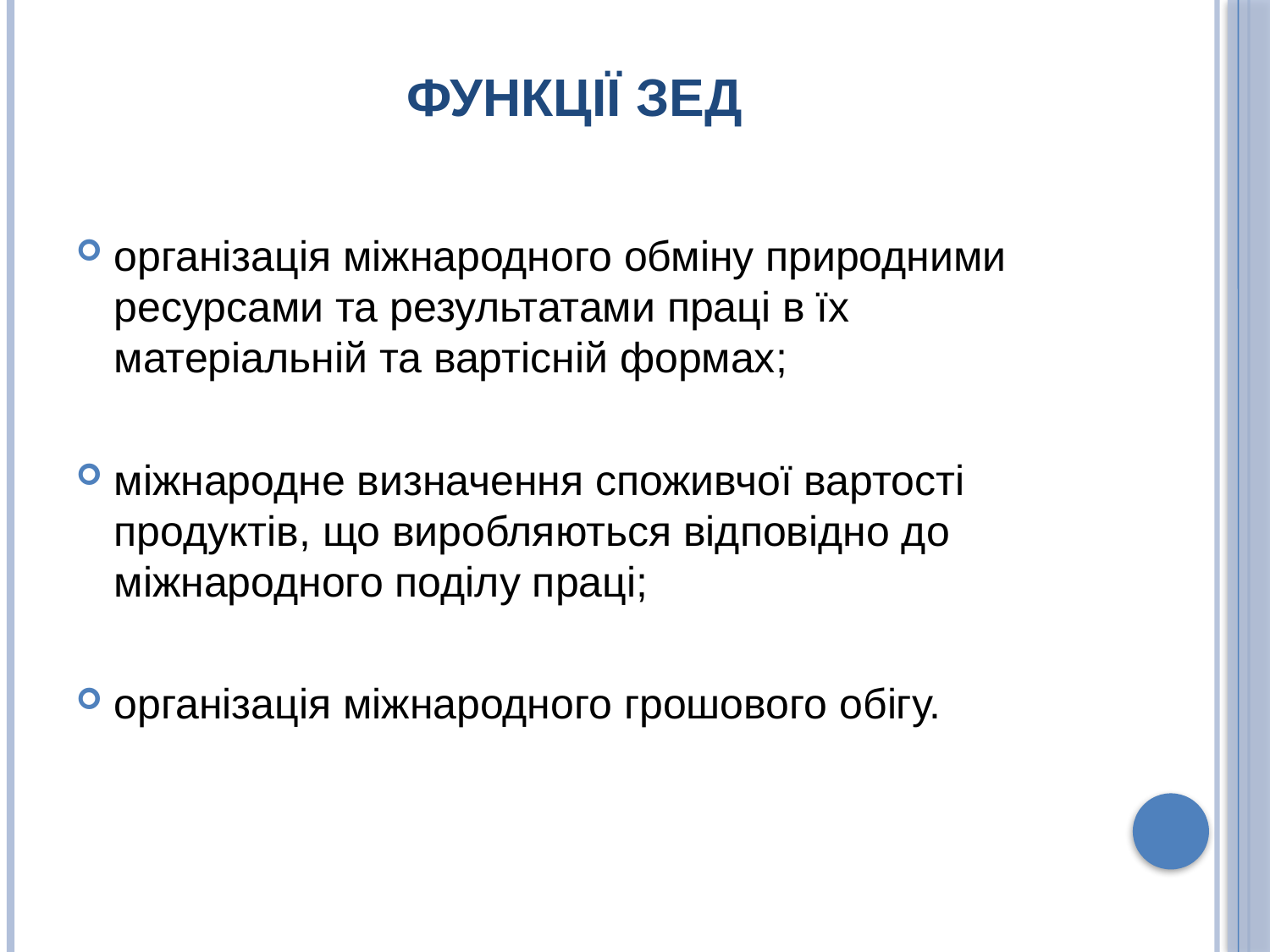

# Функції ЗЕД
організація міжнародного обміну природними ресурсами та результатами праці в їх матеріальній та вартісній формах;

міжнародне визначення споживчої вартості продуктів, що виробляються відповідно до  міжнародного поділу праці;

організація міжнародного грошового обігу.